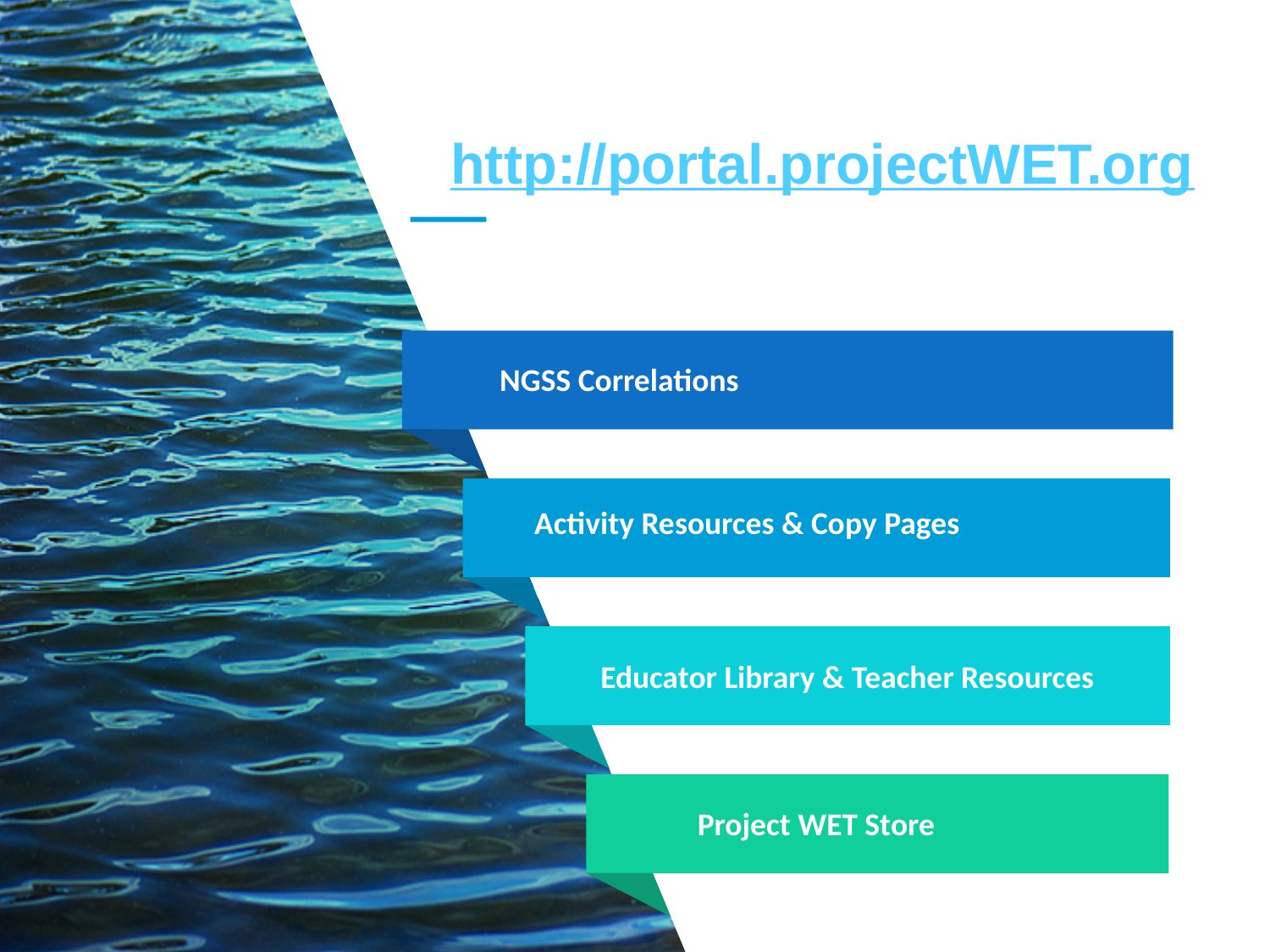

http://portal.projectWET.org

NGSS Correlations

Activity Resources & Copy Pages
Educator Library & Teacher Resources
Project WET Store